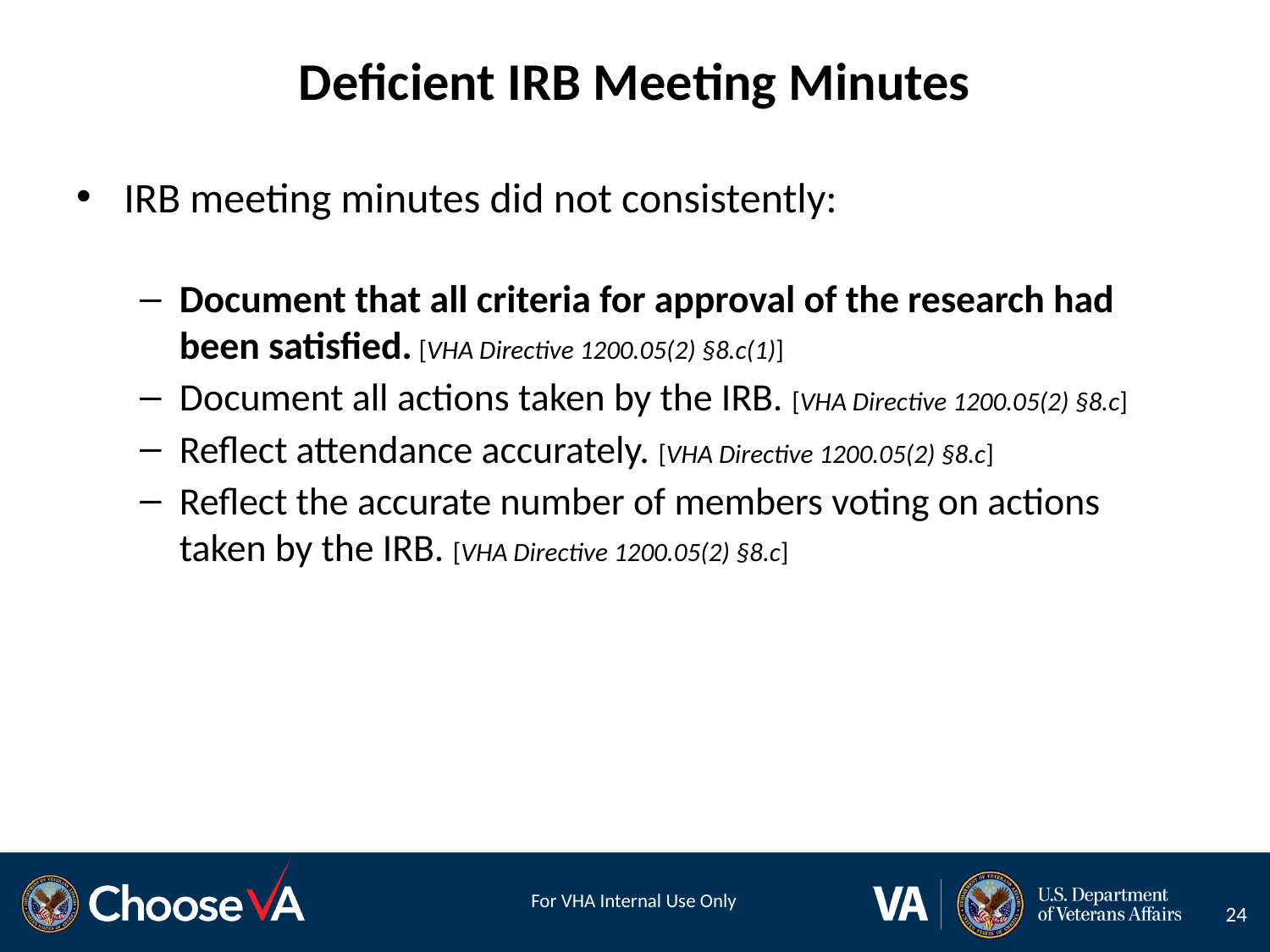

# Deficient IRB Meeting Minutes
IRB meeting minutes did not consistently:

Document that all criteria for approval of the research had been satisfied. [VHA Directive 1200.05(2) §8.c(1)]
Document all actions taken by the IRB. [VHA Directive 1200.05(2) §8.c]
Reflect attendance accurately. [VHA Directive 1200.05(2) §8.c]
Reflect the accurate number of members voting on actions taken by the IRB. [VHA Directive 1200.05(2) §8.c]

24